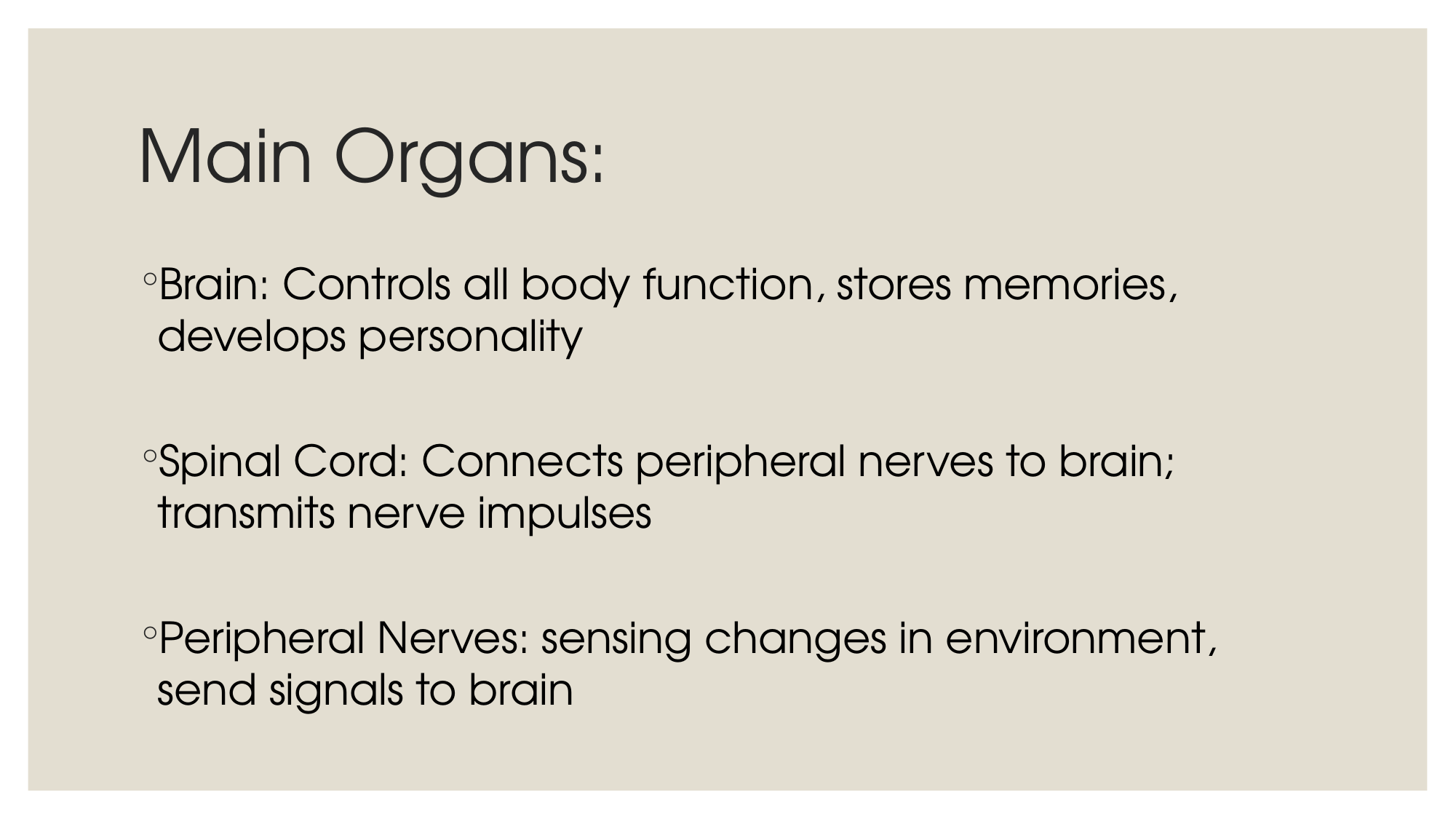

# Main Organs:
Brain: Controls all body function, stores memories, develops personality

Spinal Cord: Connects peripheral nerves to brain; transmits nerve impulses

Peripheral Nerves: sensing changes in environment, send signals to brain